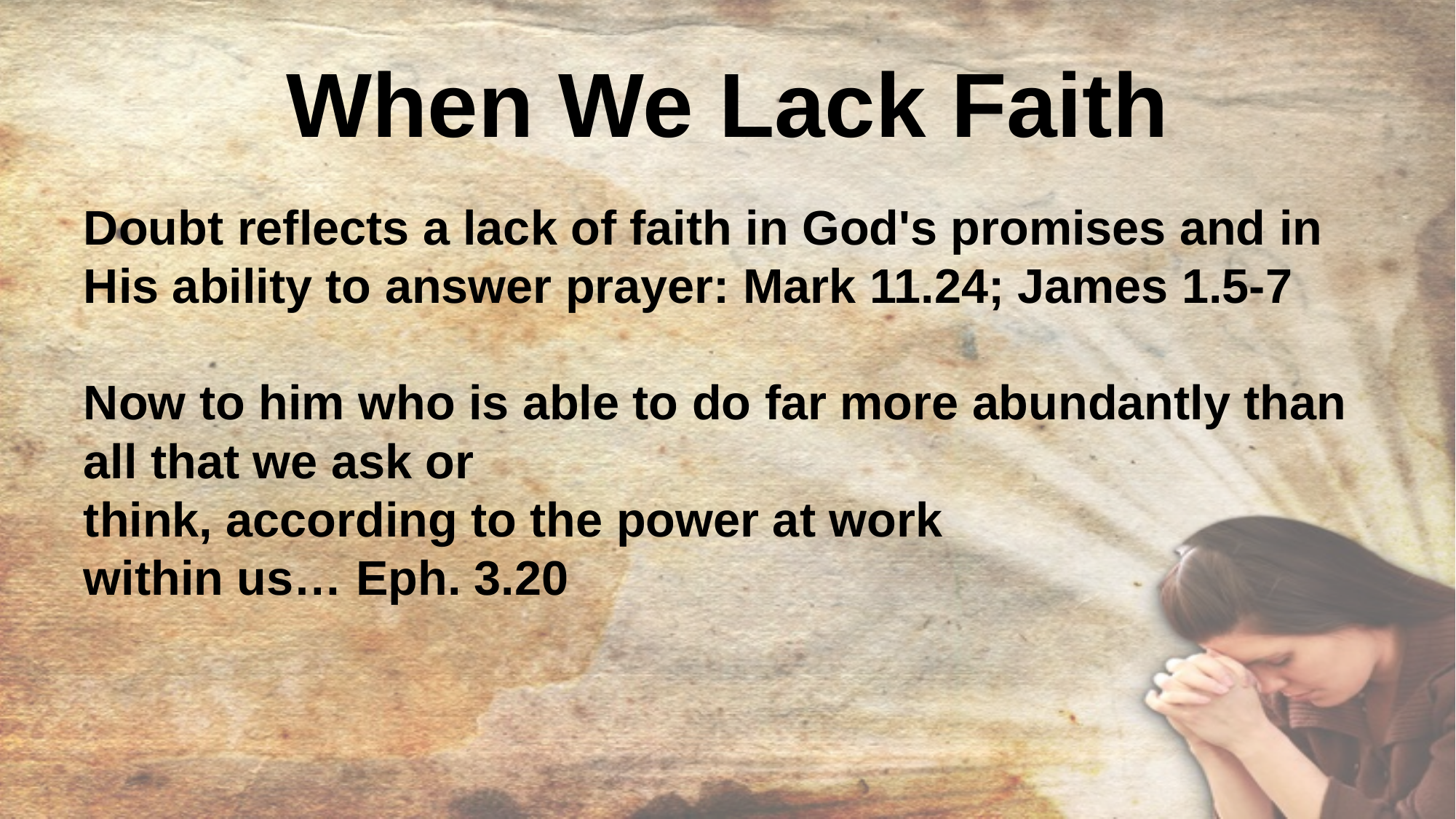

# When We Lack Faith
Doubt reflects a lack of faith in God's promises and in His ability to answer prayer: Mark 11.24; James 1.5-7

Now to him who is able to do far more abundantly than all that we ask or
think, according to the power at work
within us… Eph. 3.20